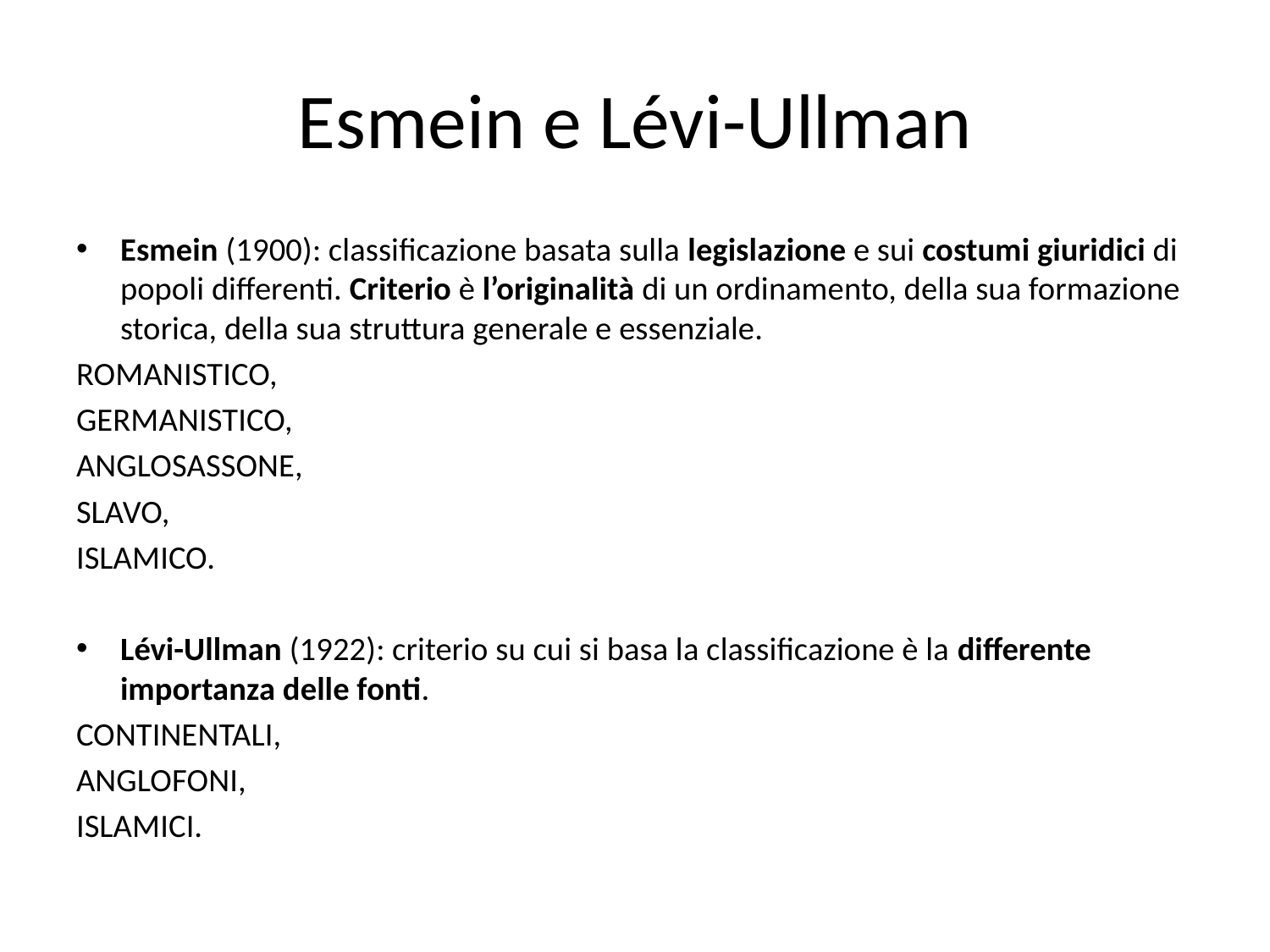

# Esmein e Lévi-Ullman
Esmein (1900): classificazione basata sulla legislazione e sui costumi giuridici di popoli differenti. Criterio è l’originalità di un ordinamento, della sua formazione storica, della sua struttura generale e essenziale.
ROMANISTICO,
GERMANISTICO,
ANGLOSASSONE,
SLAVO,
ISLAMICO.

Lévi-Ullman (1922): criterio su cui si basa la classificazione è la differente importanza delle fonti.
CONTINENTALI,
ANGLOFONI,
ISLAMICI.